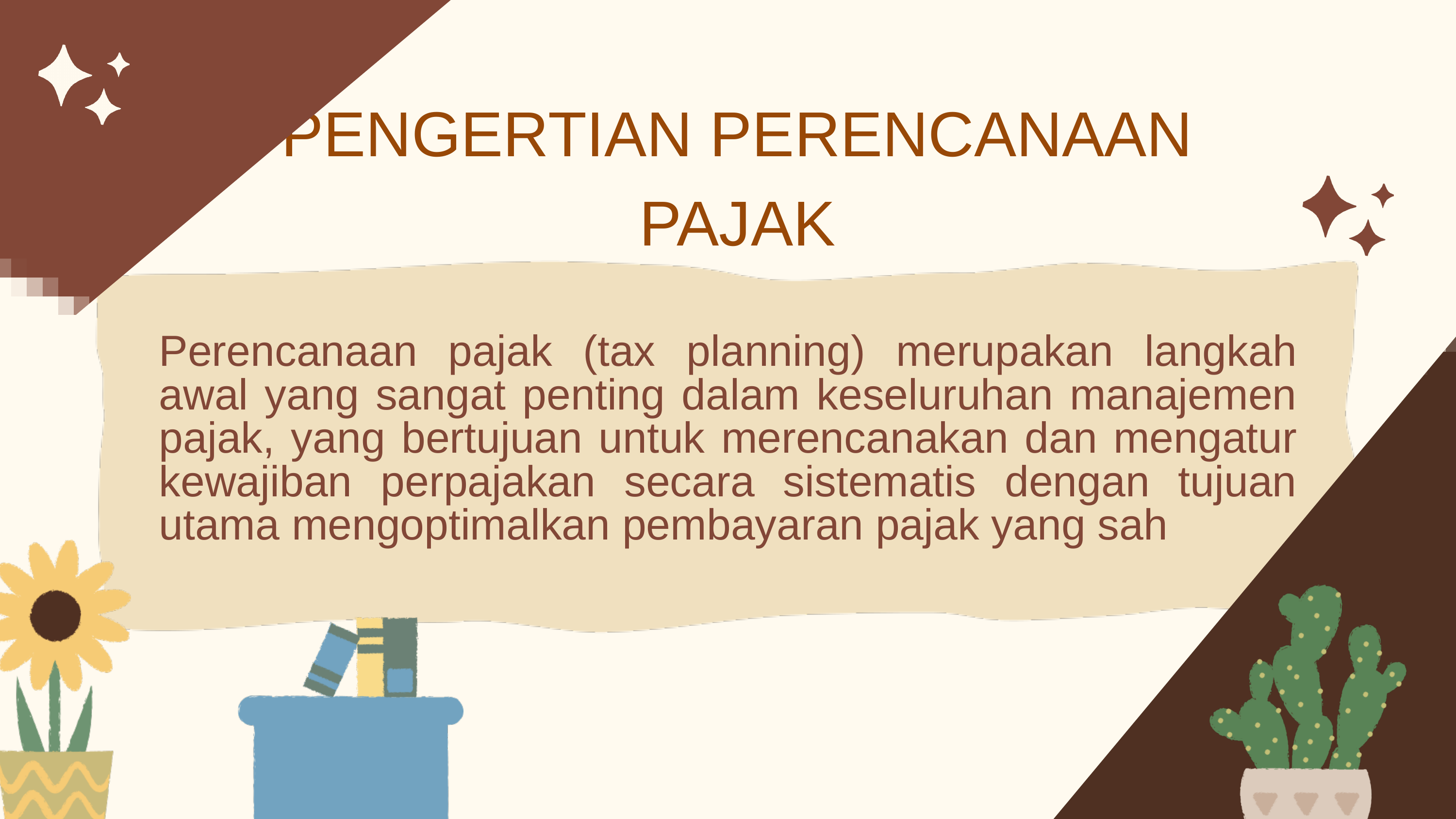

PENGERTIAN PERENCANAAN PAJAK

Perencanaan pajak (tax planning) merupakan langkah awal yang sangat penting dalam keseluruhan manajemen pajak, yang bertujuan untuk merencanakan dan mengatur kewajiban perpajakan secara sistematis dengan tujuan utama mengoptimalkan pembayaran pajak yang sah